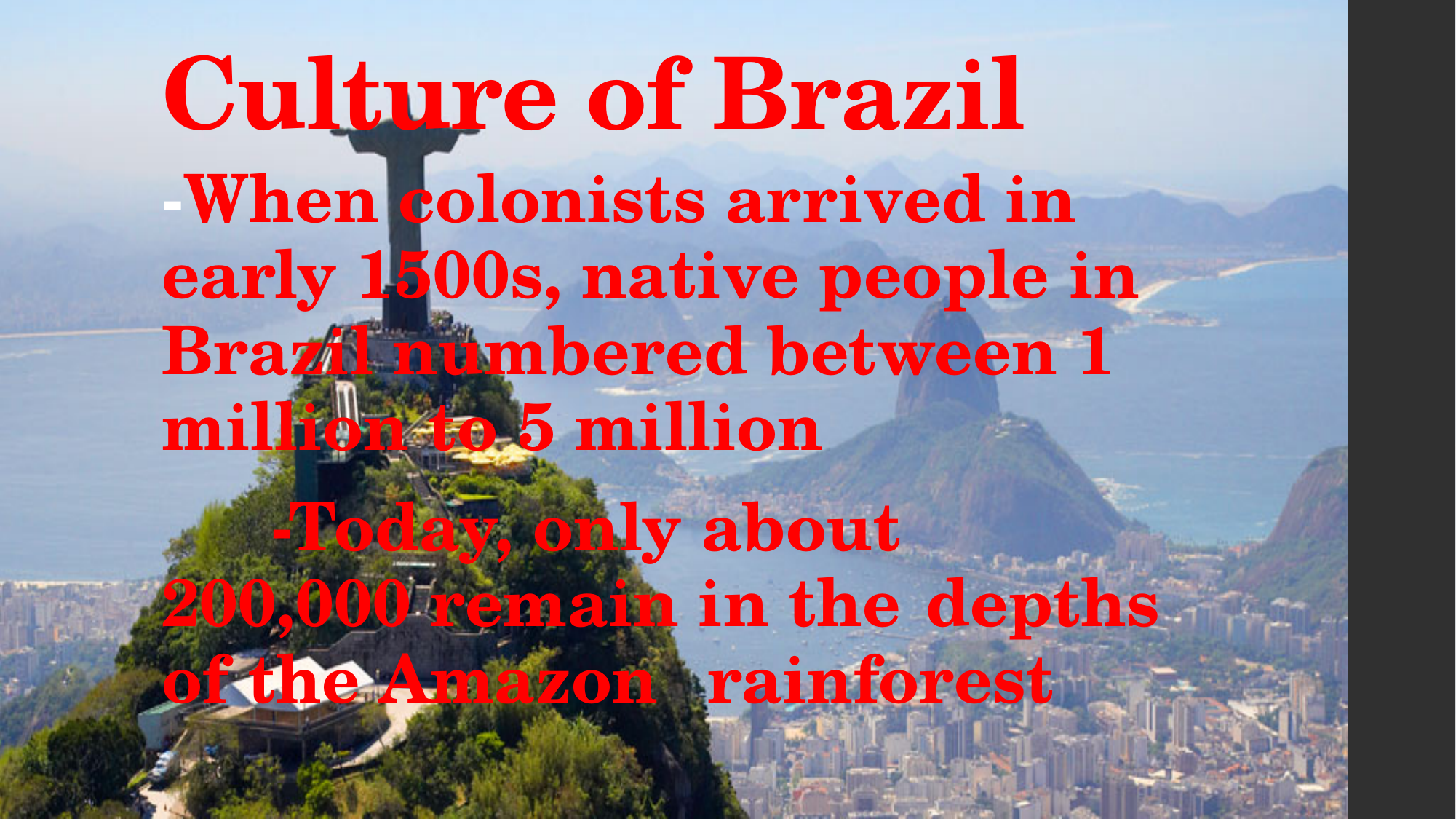

# Culture of Brazil
-When colonists arrived in early 1500s, native people in Brazil numbered between 1 million to 5 million
	-Today, only about 	200,000 remain in the 	depths of the Amazon 	rainforest